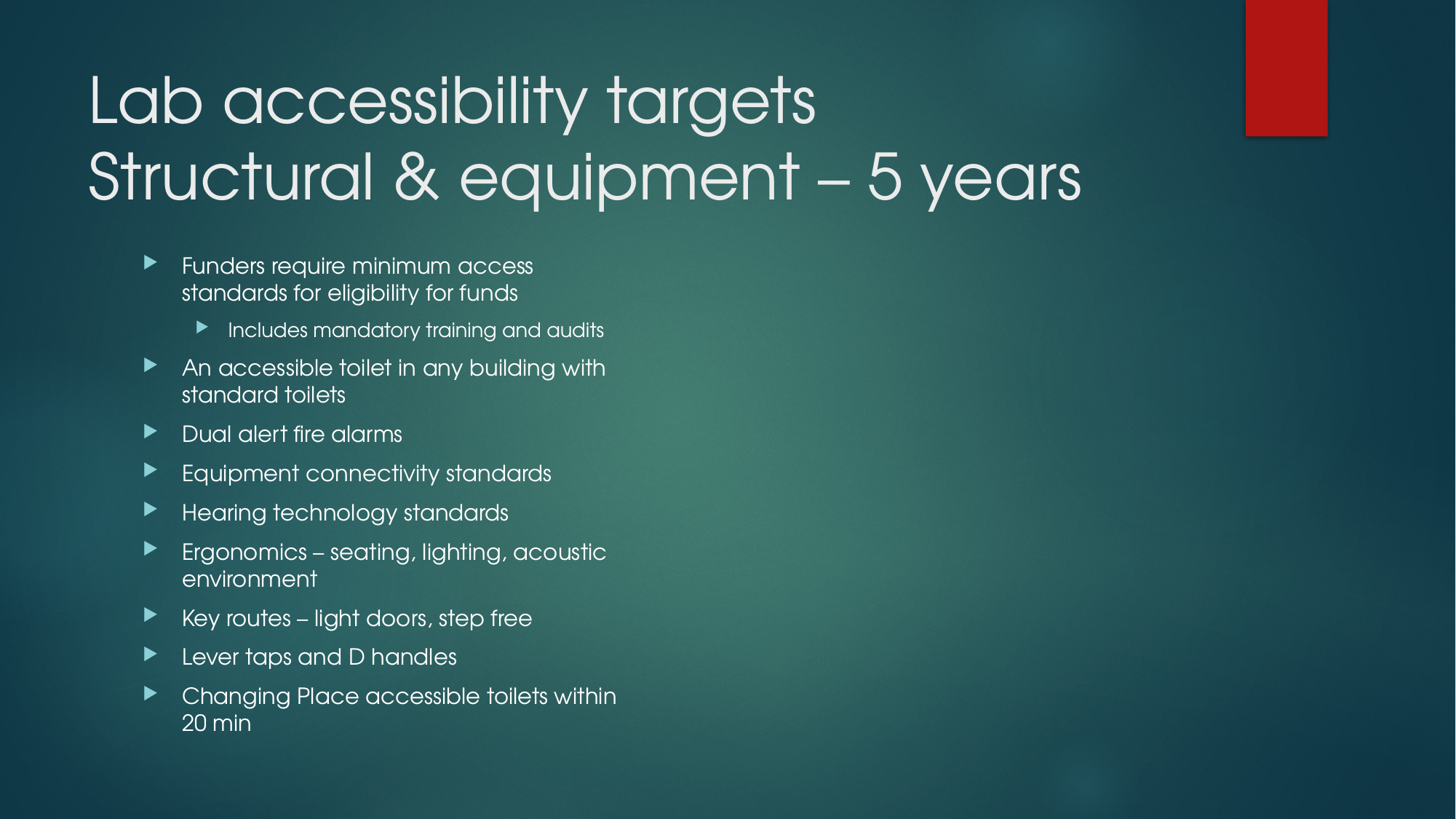

# Lab accessibility targets Structural & equipment – 5 years

Funders require minimum access standards for eligibility for funds
Includes mandatory training and audits
An accessible toilet in any building with standard toilets
Dual alert fire alarms
Equipment connectivity standards
Hearing technology standards
Ergonomics – seating, lighting, acoustic environment
Key routes – light doors, step free
Lever taps and D handles
Changing Place accessible toilets within 20 min